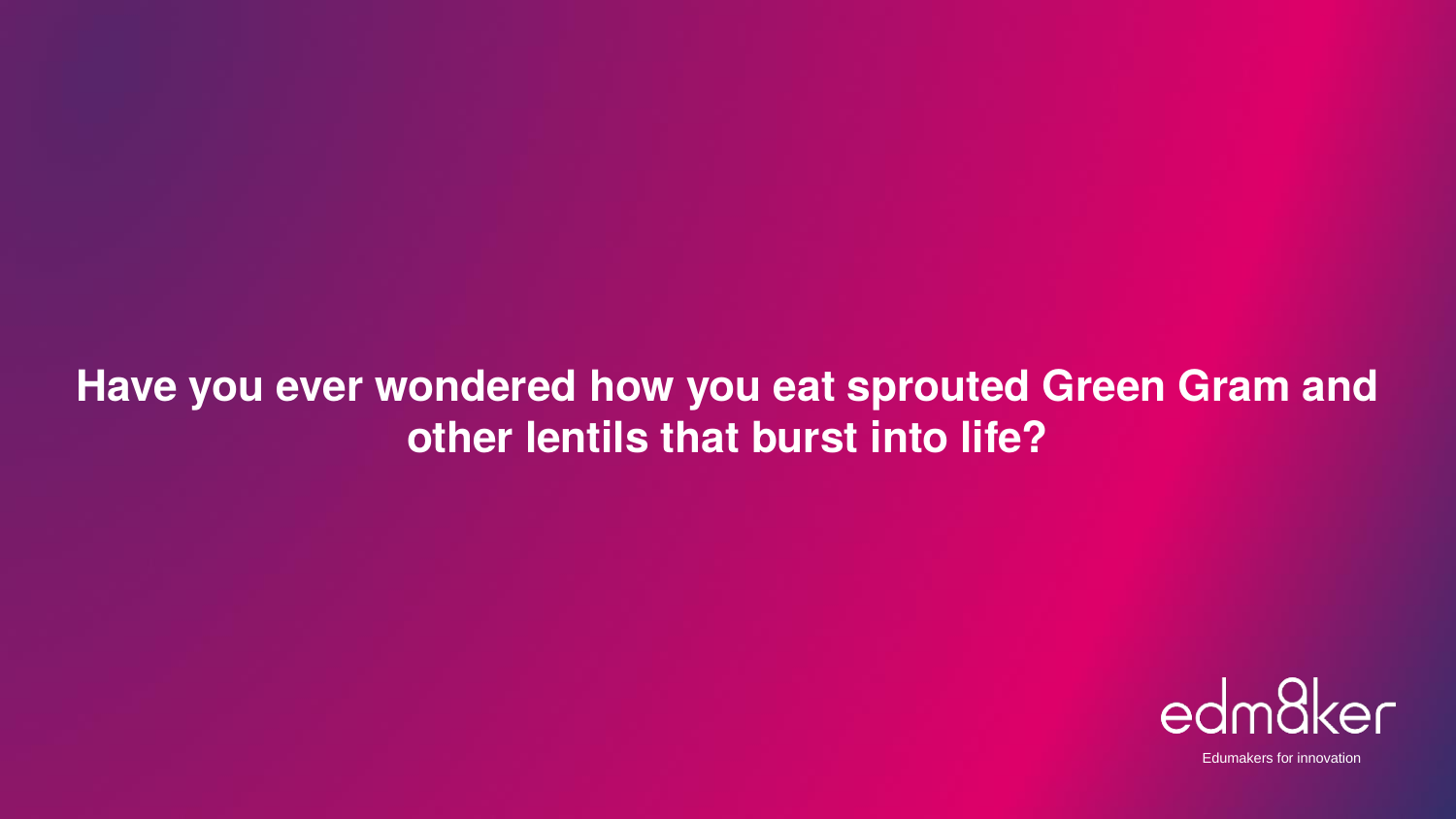

# Have you ever wondered how you eat sprouted Green Gram and other lentils that burst into life?